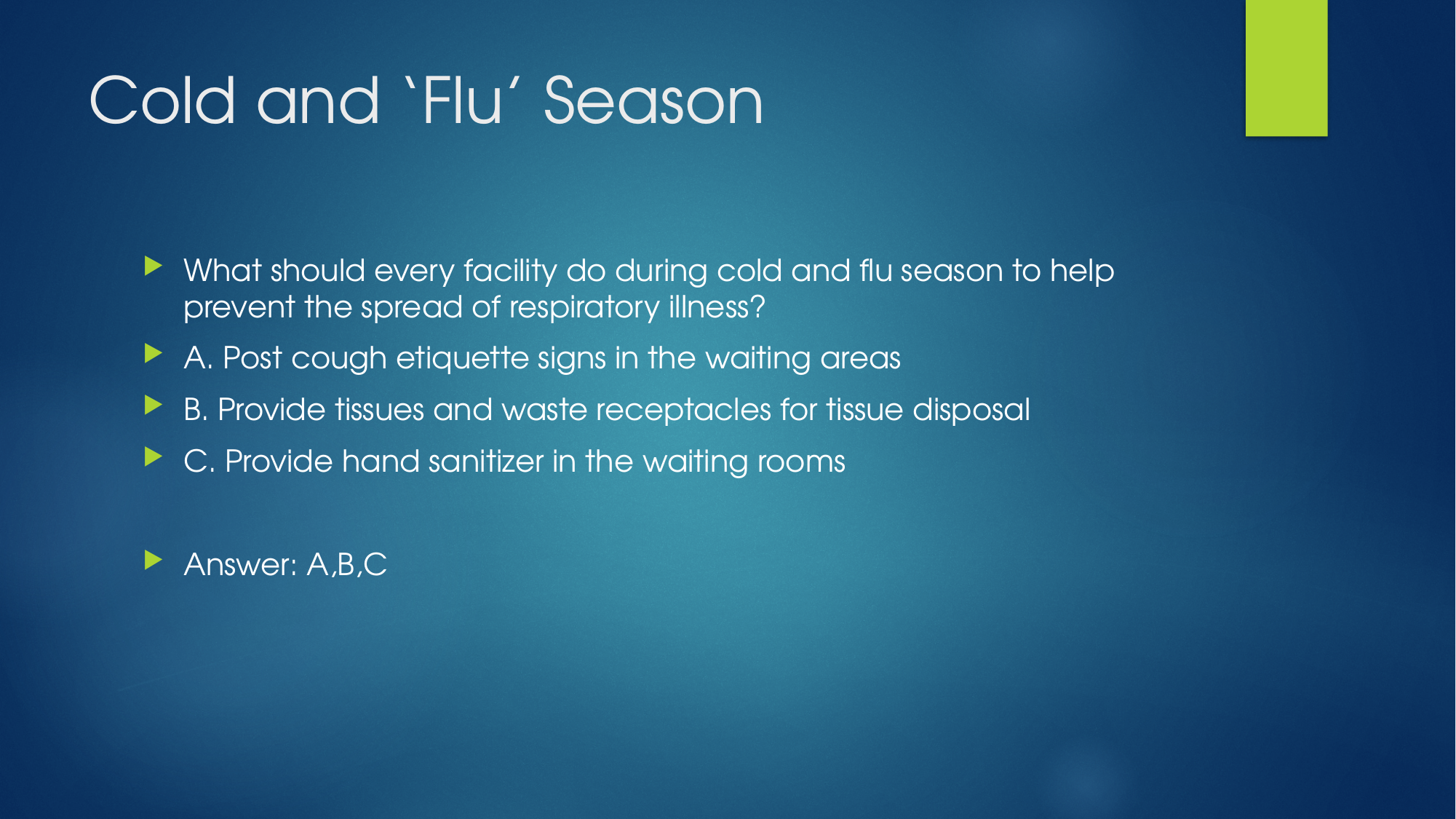

# Cold and ‘Flu’ Season
What should every facility do during cold and flu season to help prevent the spread of respiratory illness?
A. Post cough etiquette signs in the waiting areas
B. Provide tissues and waste receptacles for tissue disposal
C. Provide hand sanitizer in the waiting rooms

Answer: A,B,C